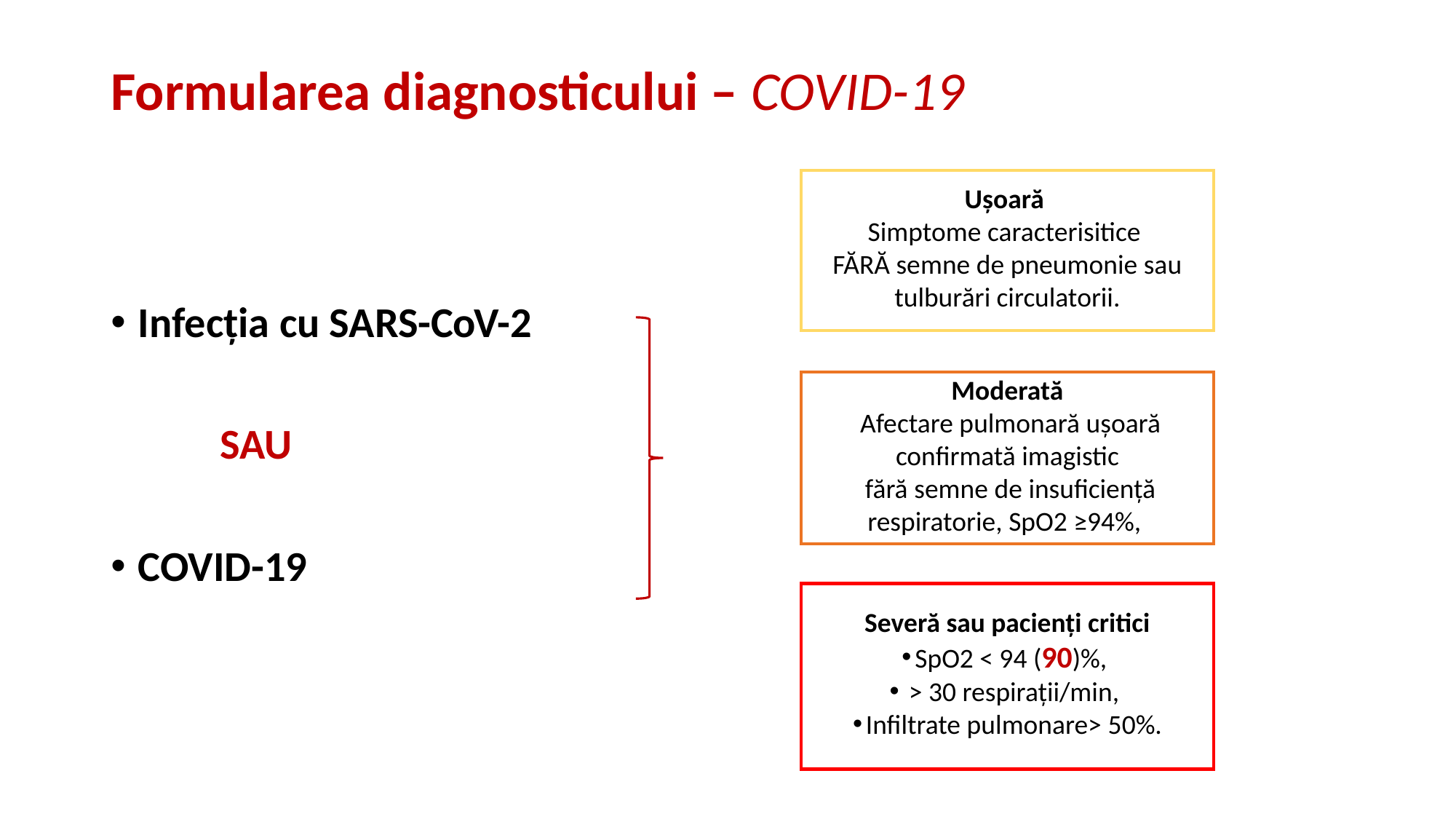

# Formularea diagnosticului – COVID-19

Ușoară
Simptome caracterisitice
FĂRĂ semne de pneumonie sau tulburări circulatorii.

Infecția cu SARS-CoV-2

	SAU

COVID-19

Moderată
 Afectare pulmonară ușoară confirmată imagistic
 fără semne de insuficiență respiratorie, SpO2 ≥94%,

Severă sau pacienți critici
SpO2 < 94 (90)%,
 > 30 respirații/min,
Infiltrate pulmonare> 50%.